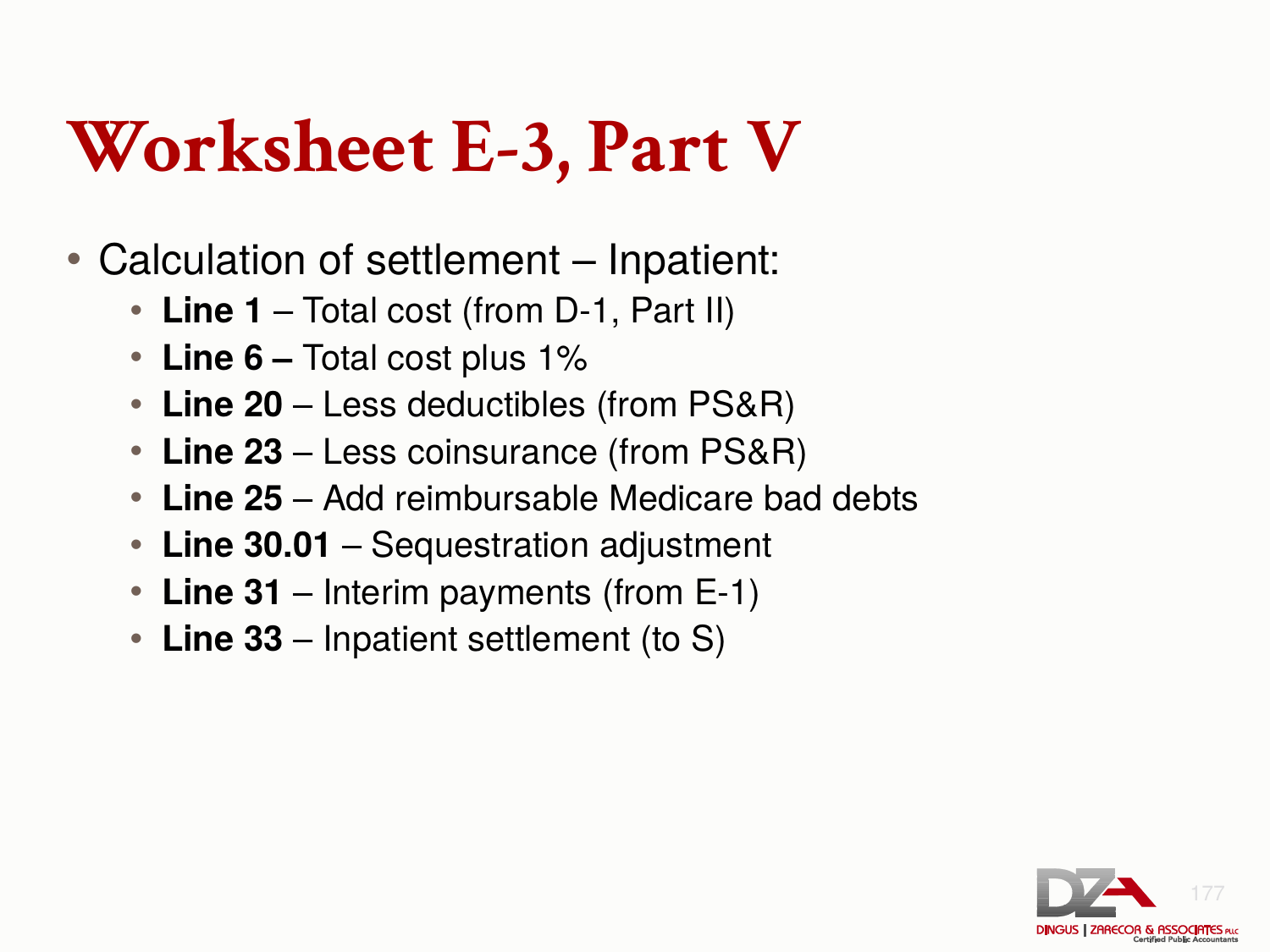

# Worksheet E-3, Part V
Calculation of settlement – Inpatient:
Line 1 – Total cost (from D-1, Part II)
Line 6 – Total cost plus 1%
Line 20 – Less deductibles (from PS&R)
Line 23 – Less coinsurance (from PS&R)
Line 25 – Add reimbursable Medicare bad debts
Line 30.01 – Sequestration adjustment
Line 31 – Interim payments (from E-1)
Line 33 – Inpatient settlement (to S)

177